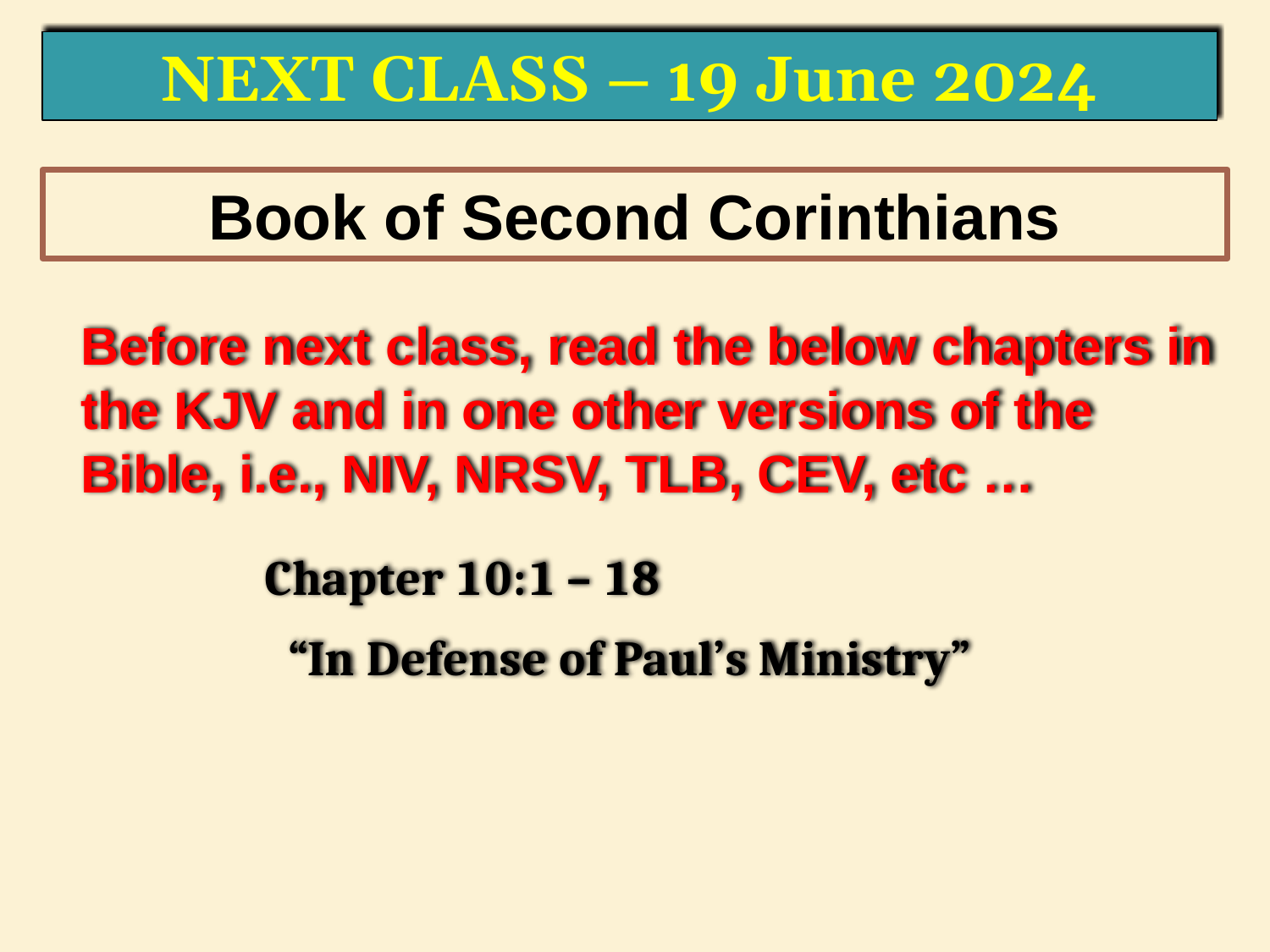

NEXT CLASS – 19 June 2024
Book of Second Corinthians
	Before next class, read the below chapters in the KJV and in one other versions of the Bible, i.e., NIV, NRSV, TLB, CEV, etc …
Chapter 10:1 – 18
“In Defense of Paul’s Ministry”